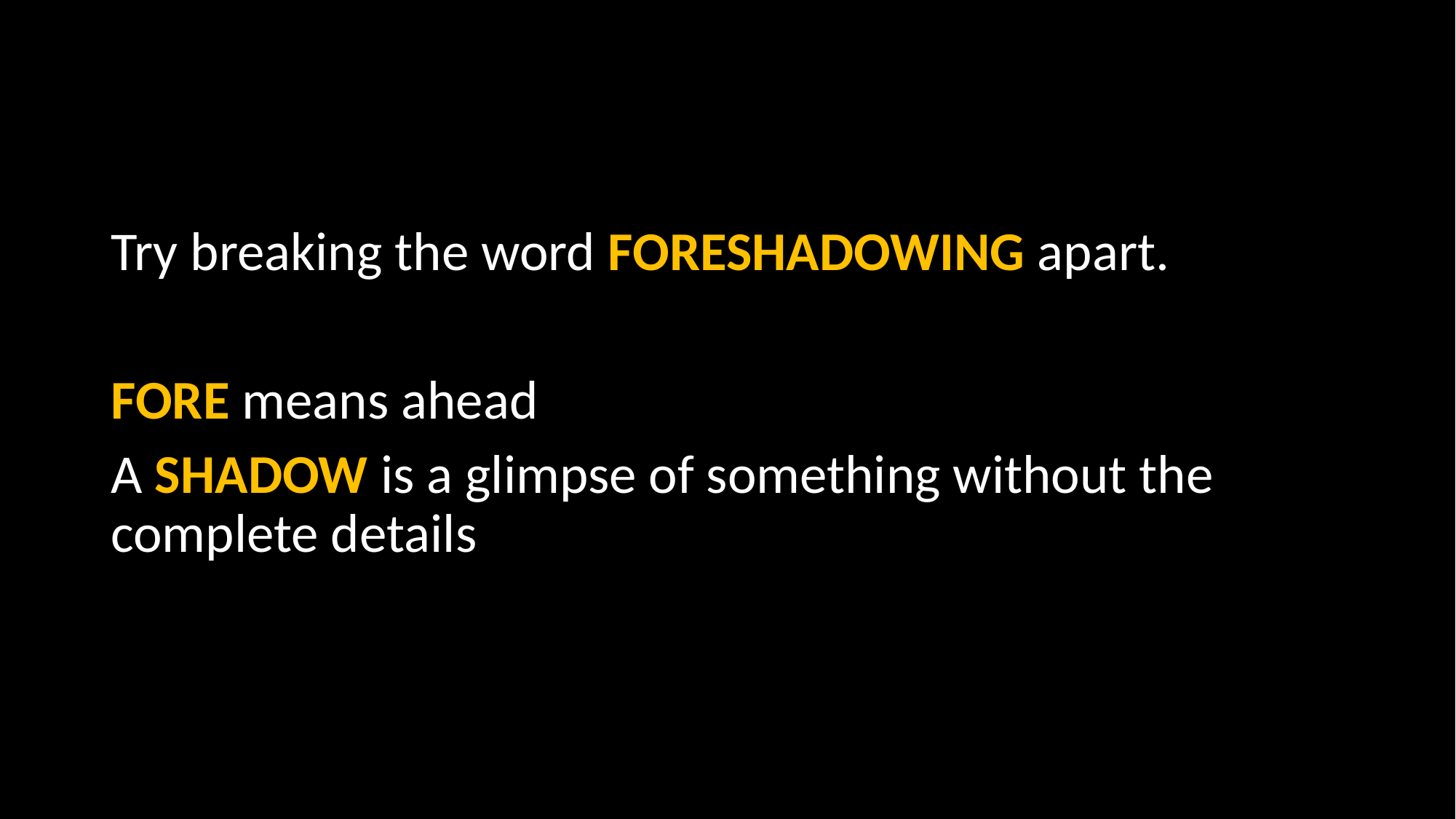

#
Try breaking the word FORESHADOWING apart.

FORE means ahead
A SHADOW is a glimpse of something without the complete details